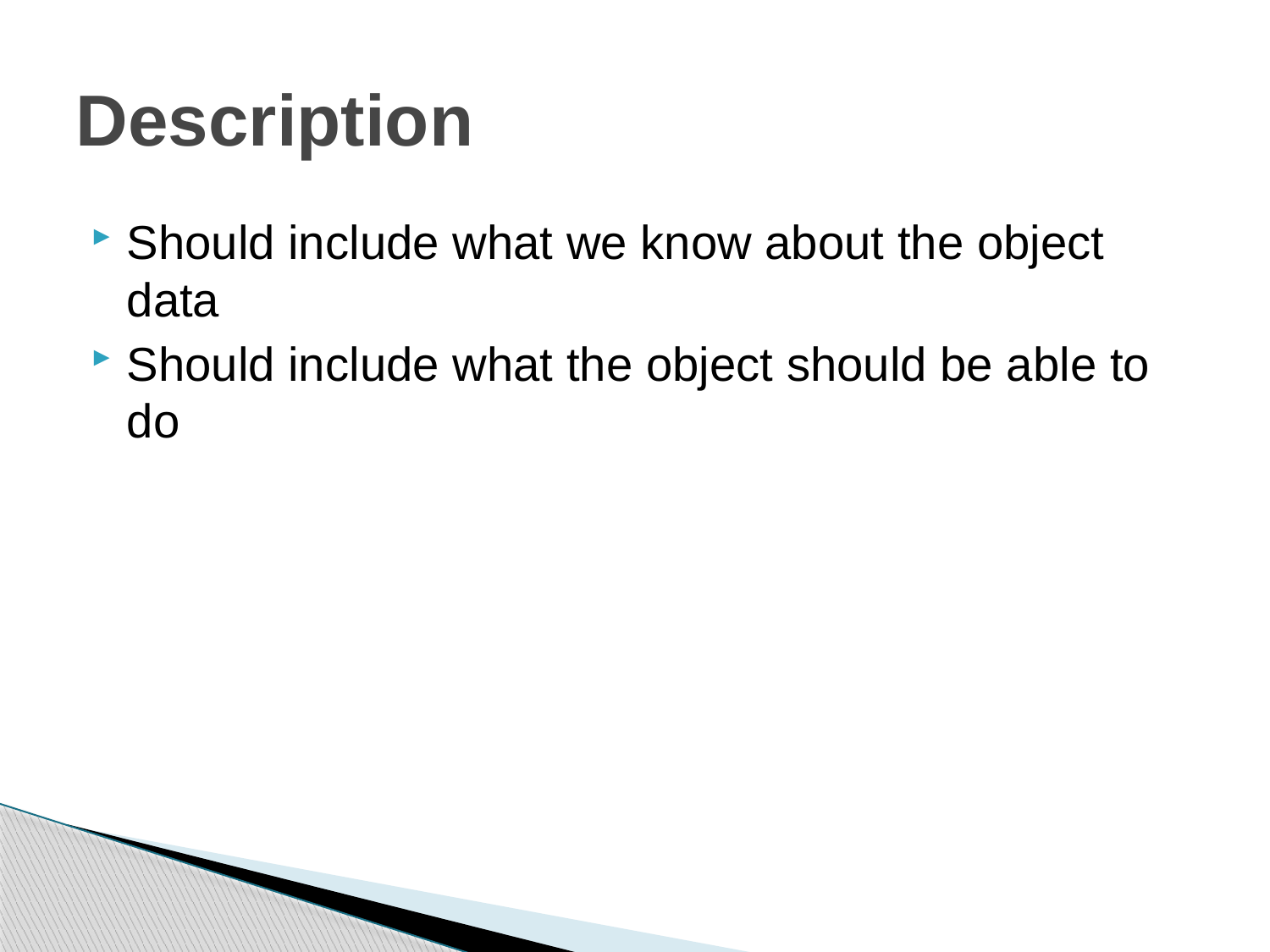

# Description
Should include what we know about the object data
Should include what the object should be able to do